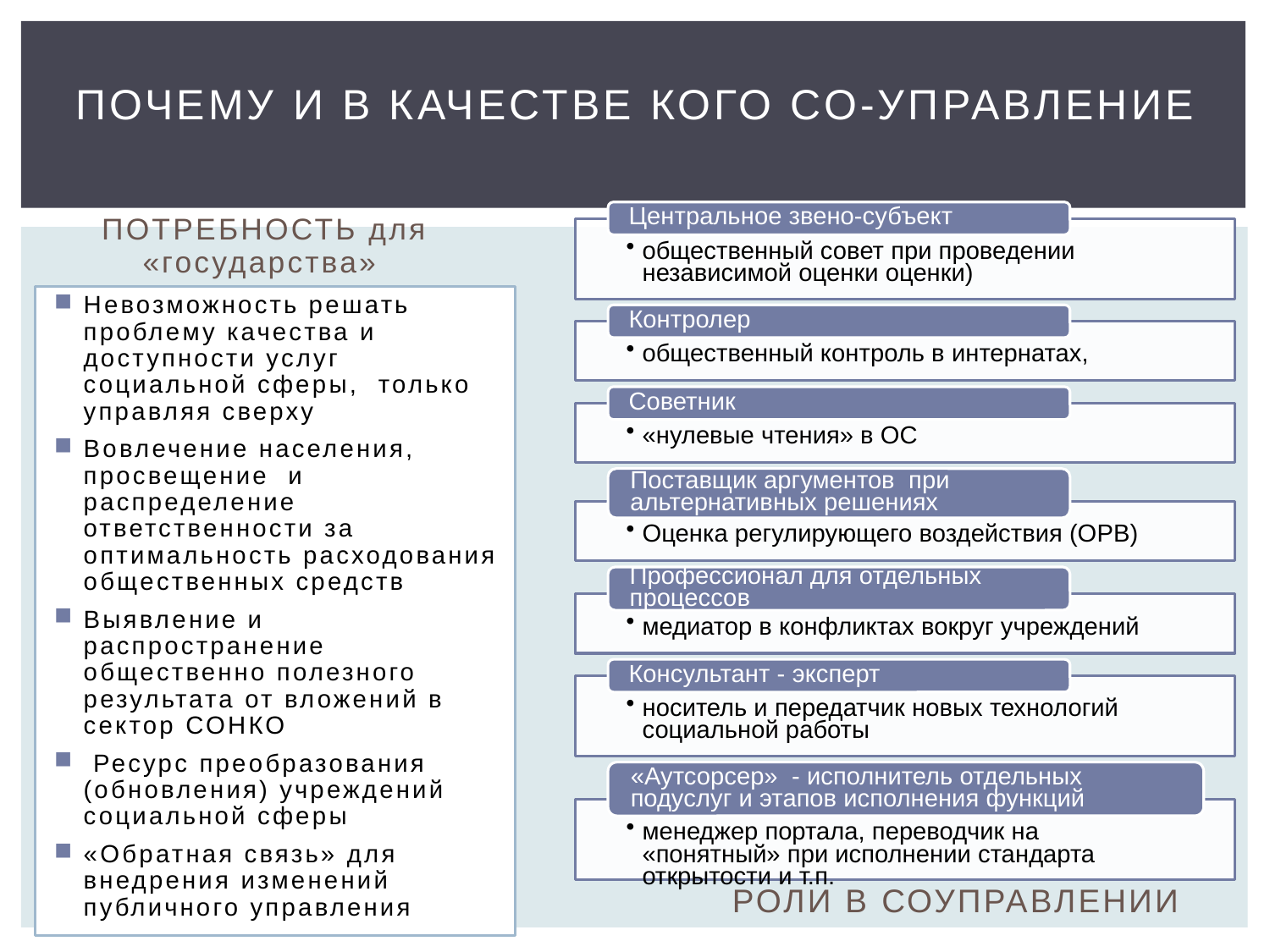

# Почему и в качестве кого Со-управление
общественный совет при проведении независимой оценки оценки)
Центральное звено-субъект
общественный контроль в интернатах,
Контролер
«нулевые чтения» в ОС
Советник
Оценка регулирующего воздействия (ОРВ)
Поставщик аргументов  при альтернативных решениях
медиатор в конфликтах вокруг учреждений
Профессионал для отдельных  процессов
носитель и передатчик новых технологий социальной работы
Консультант - эксперт
менеджер портала, переводчик на «понятный» при исполнении стандарта открытости и т.п.
«Аутсорсер»  - исполнитель отдельных подуслуг и этапов исполнения функций
ПОТРЕБНОСТЬ для «государства»
Невозможность решать проблему качества и доступности услуг социальной сферы,  только управляя сверху
Вовлечение населения, просвещение  и распределение ответственности за оптимальность расходования общественных средств
Выявление и распространение  общественно полезного результата от вложений в сектор СОНКО
 Ресурс преобразования (обновления) учреждений социальной сферы
«Обратная связь» для внедрения изменений публичного управления
РОЛИ В СОУПРАВЛЕНИИ